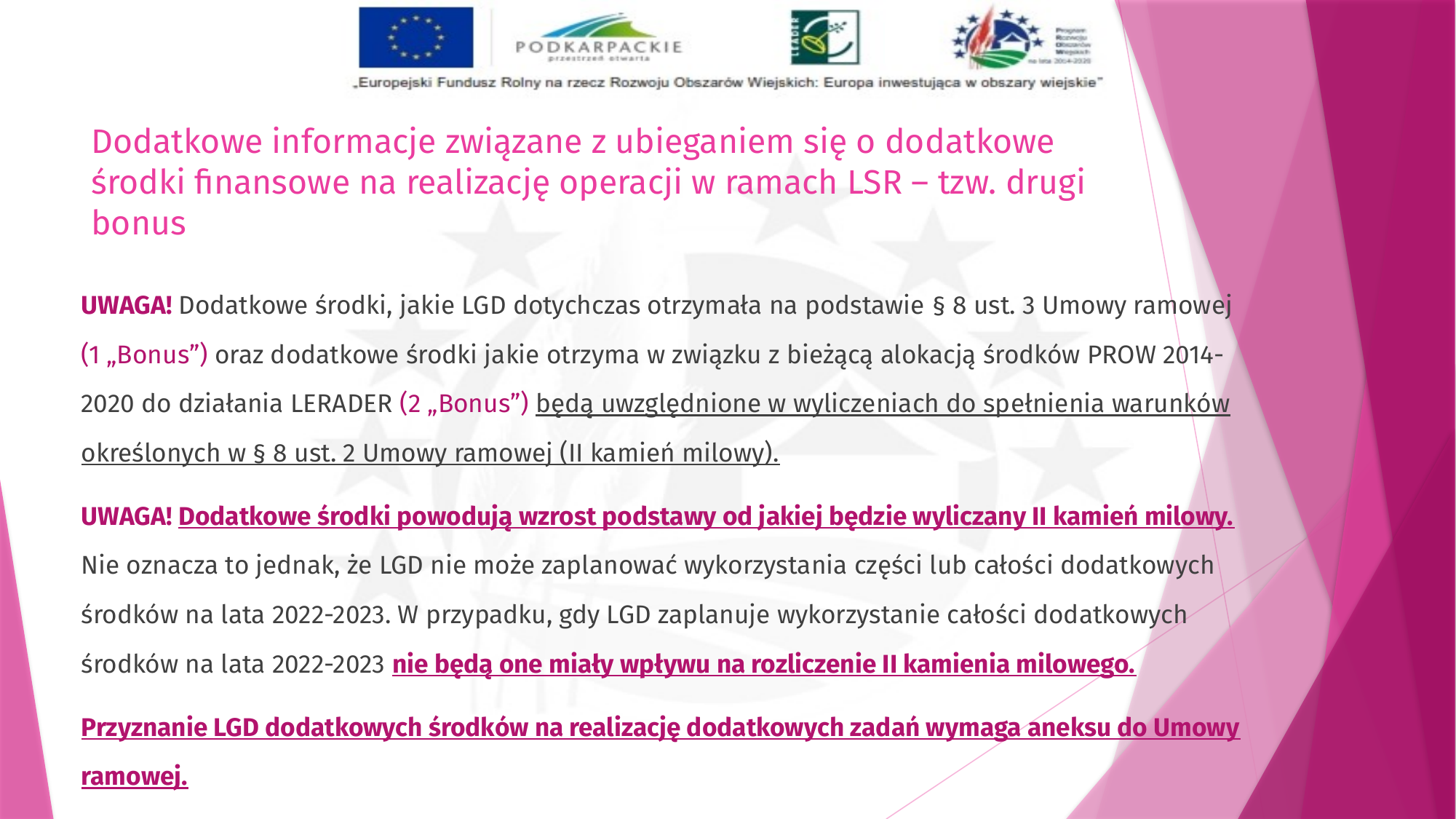

# Dodatkowe informacje związane z ubieganiem się o dodatkowe środki finansowe na realizację operacji w ramach LSR – tzw. drugi bonus
UWAGA! Dodatkowe środki, jakie LGD dotychczas otrzymała na podstawie § 8 ust. 3 Umowy ramowej (1 „Bonus”) oraz dodatkowe środki jakie otrzyma w związku z bieżącą alokacją środków PROW 2014-2020 do działania LERADER (2 „Bonus”) będą uwzględnione w wyliczeniach do spełnienia warunków określonych w § 8 ust. 2 Umowy ramowej (II kamień milowy).
UWAGA! Dodatkowe środki powodują wzrost podstawy od jakiej będzie wyliczany II kamień milowy. Nie oznacza to jednak, że LGD nie może zaplanować wykorzystania części lub całości dodatkowych środków na lata 2022-2023. W przypadku, gdy LGD zaplanuje wykorzystanie całości dodatkowych środków na lata 2022-2023 nie będą one miały wpływu na rozliczenie II kamienia milowego.
Przyznanie LGD dodatkowych środków na realizację dodatkowych zadań wymaga aneksu do Umowy ramowej.